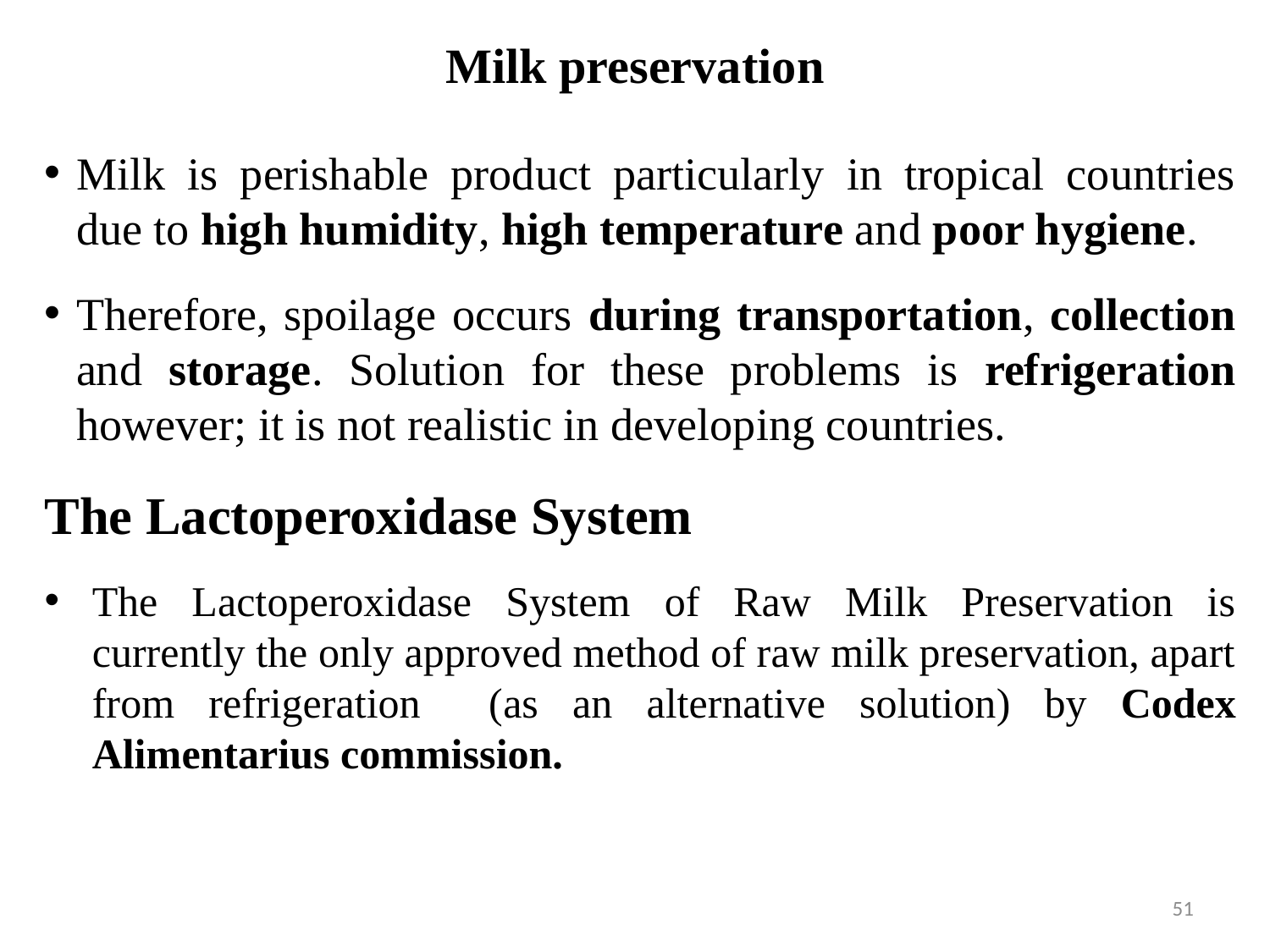

# Milk preservation
Milk is perishable product particularly in tropical countries due to high humidity, high temperature and poor hygiene.
Therefore, spoilage occurs during transportation, collection and storage. Solution for these problems is refrigeration however; it is not realistic in developing countries.
The Lactoperoxidase System
The Lactoperoxidase System of Raw Milk Preservation is currently the only approved method of raw milk preservation, apart from refrigeration  (as an alternative solution) by Codex Alimentarius commission.
51